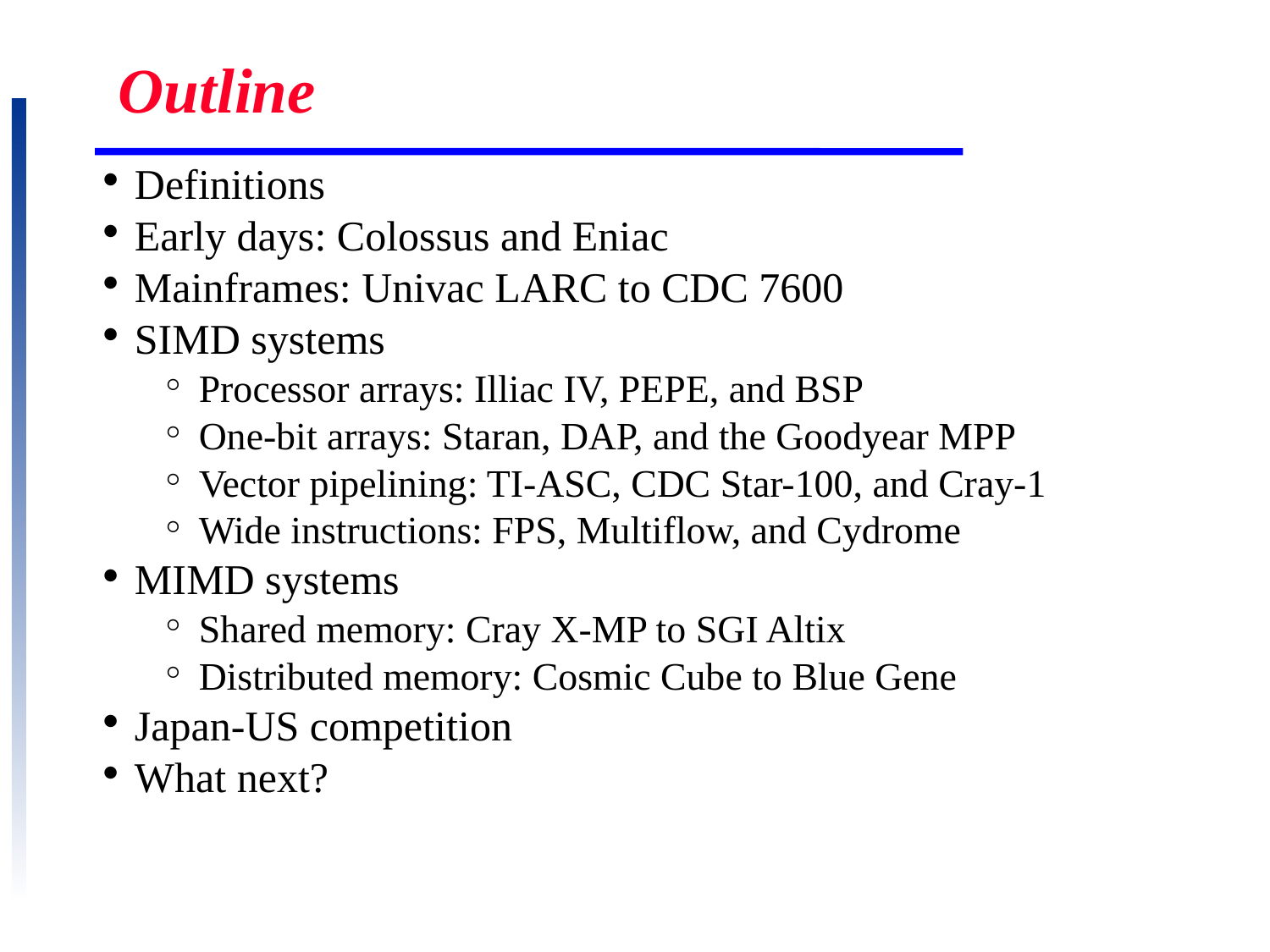

# Outline
Definitions
Early days: Colossus and Eniac
Mainframes: Univac LARC to CDC 7600
SIMD systems
Processor arrays: Illiac IV, PEPE, and BSP
One-bit arrays: Staran, DAP, and the Goodyear MPP
Vector pipelining: TI-ASC, CDC Star-100, and Cray-1
Wide instructions: FPS, Multiflow, and Cydrome
MIMD systems
Shared memory: Cray X-MP to SGI Altix
Distributed memory: Cosmic Cube to Blue Gene
Japan-US competition
What next?